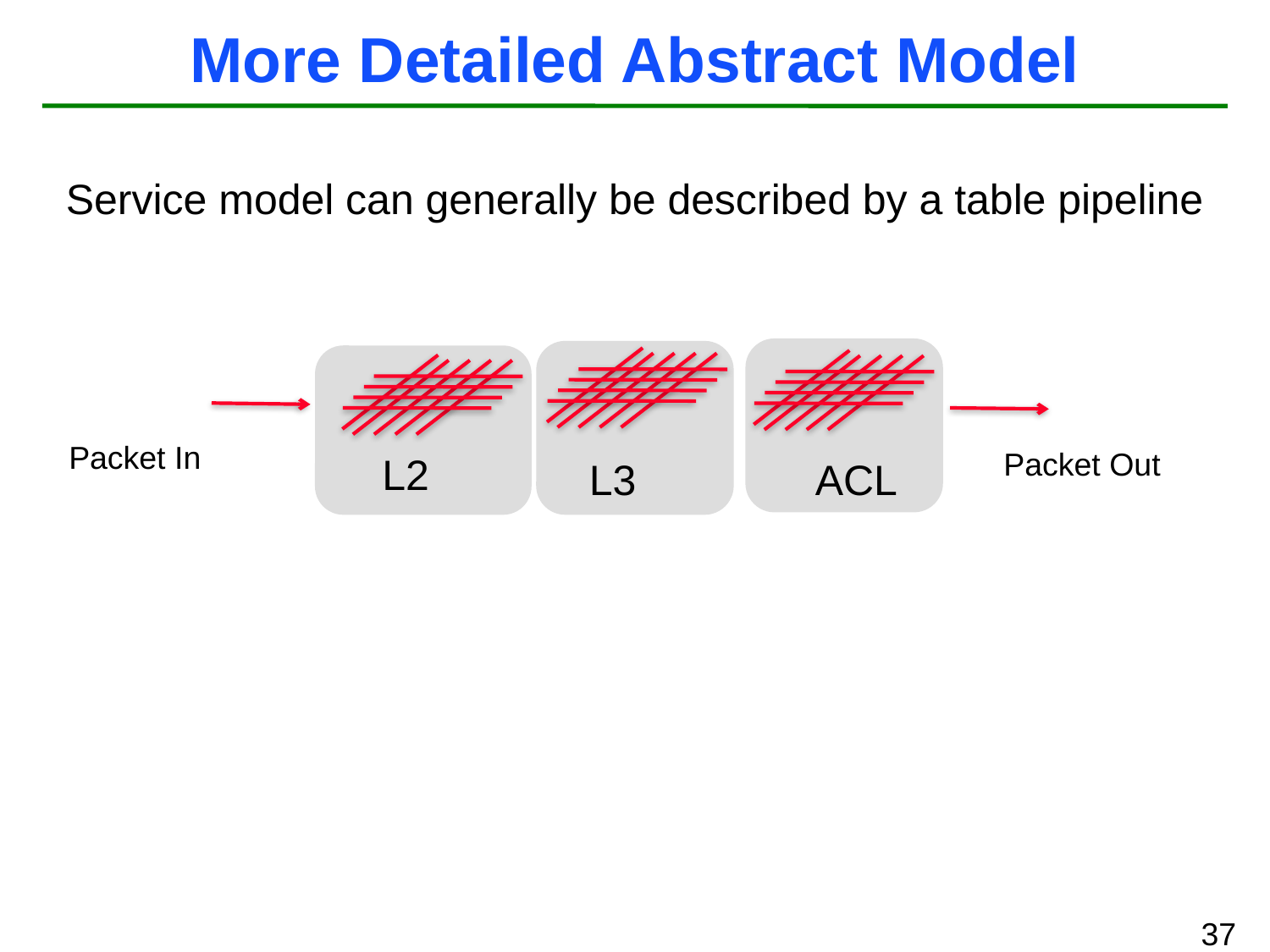

# More Detailed Abstract Model
Service model can generally be described by a table pipeline

Packet In
Packet Out
L2
L3
ACL